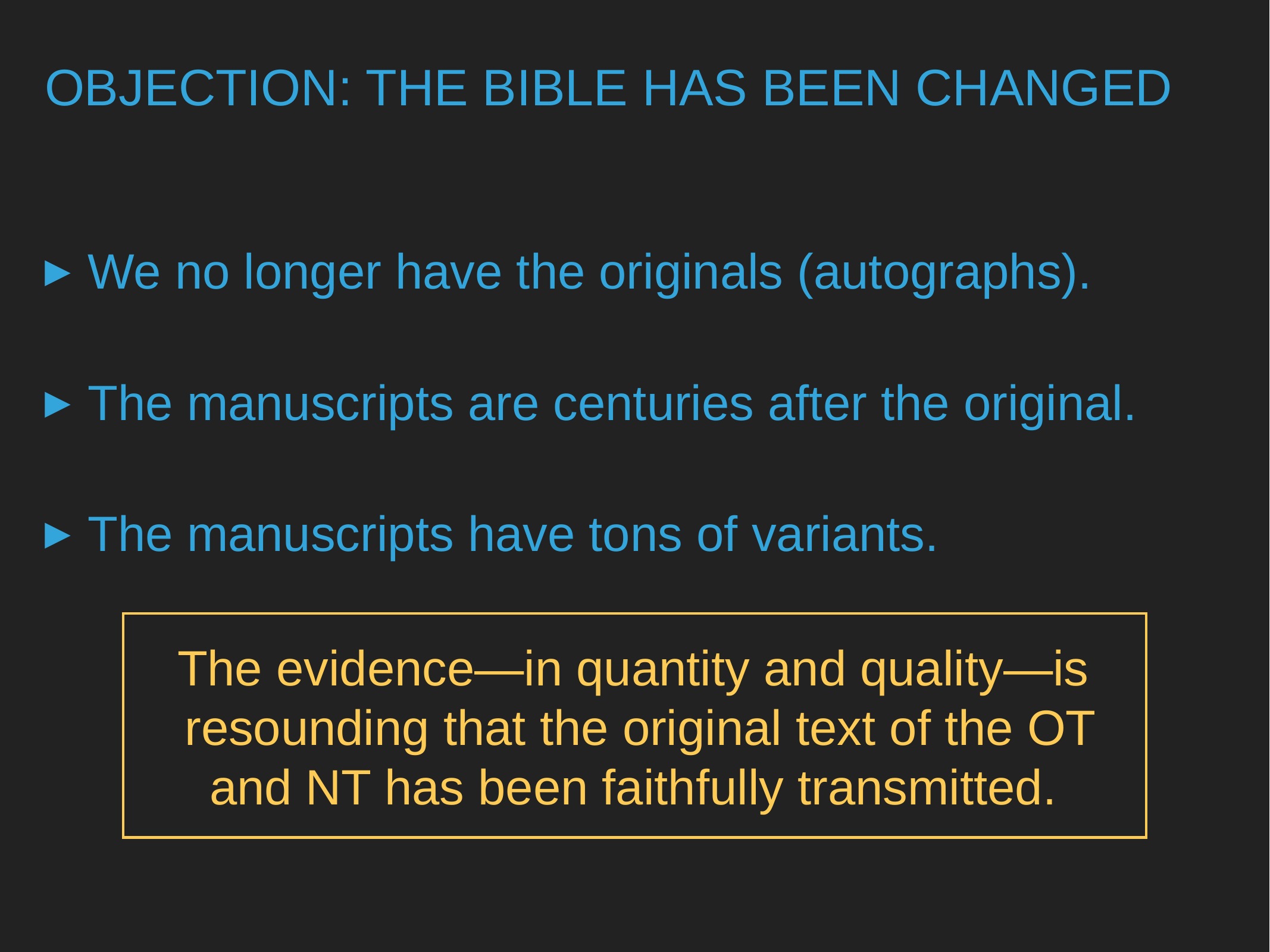

# Objection: The Bible Has Been Changed
We no longer have the originals (autographs).
The manuscripts are centuries after the original.
The manuscripts have tons of variants.

The evidence—in quantity and quality—is  resounding that the original text of the OT and NT has been faithfully transmitted.